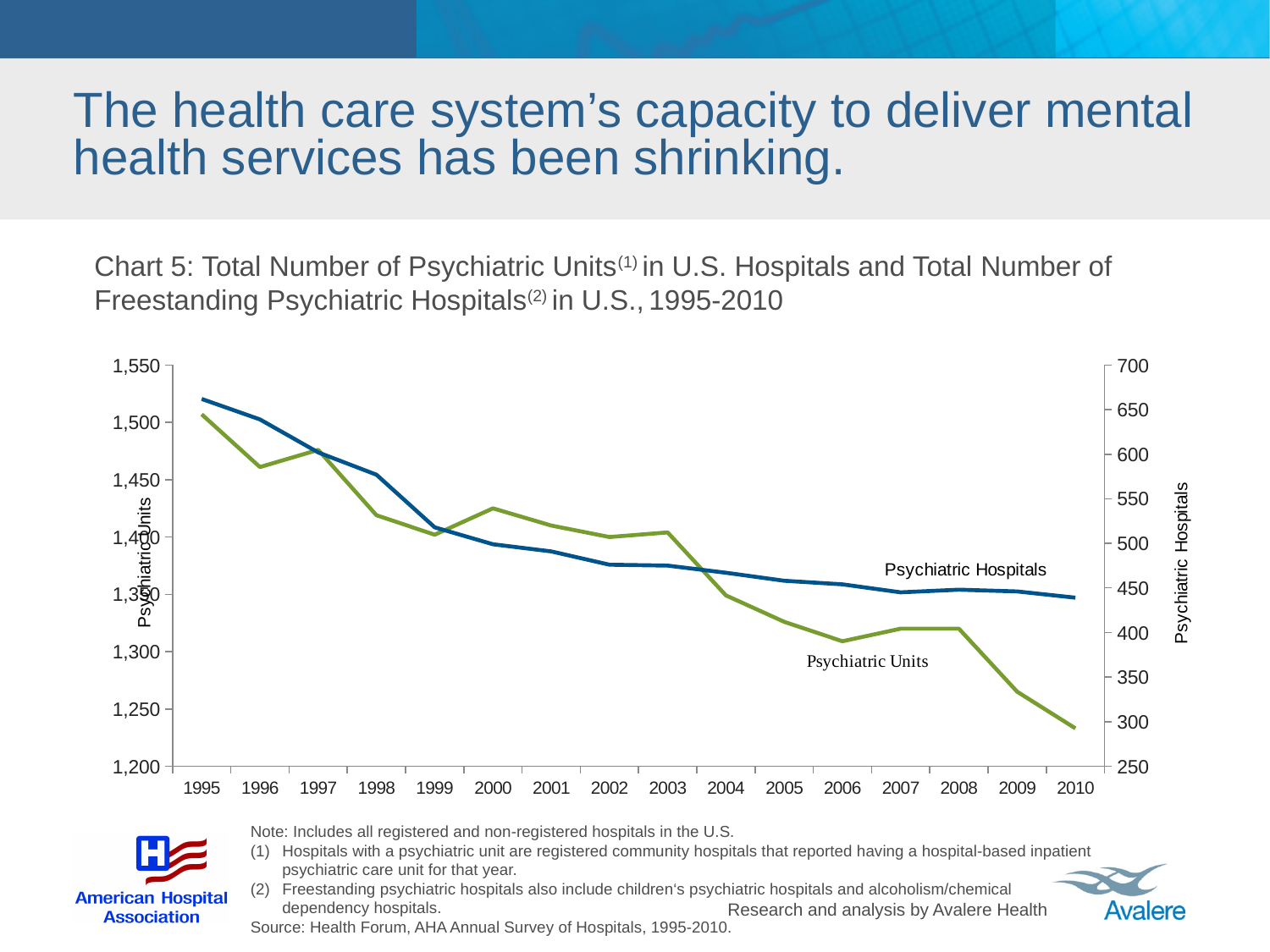

The health care system’s capacity to deliver mental health services has been shrinking.
Chart 5: Total Number of Psychiatric Units(1) in U.S. Hospitals and Total Number of Freestanding Psychiatric Hospitals(2) in U.S., 1995-2010

### Chart

| Category |  Psychiatric Units | Psychiatric Hospitals |
|---|---|---|
| 1995 | 1507.0 | 662.0 |
| 1996 | 1461.0 | 639.0 |
| 1997 | 1476.0 | 602.0 |
| 1998 | 1419.0 | 577.0 |
| 1999 | 1402.0 | 518.0 |
| 2000 | 1425.0 | 499.0 |
| 2001 | 1410.0 | 491.0 |
| 2002 | 1400.0 | 476.0 |
| 2003 | 1404.0 | 475.0 |
| 2004 | 1349.0 | 467.0 |
| 2005 | 1326.0 | 458.0 |
| 2006 | 1309.0 | 454.0 |
| 2007 | 1320.0 | 445.0 |
| 2008 | 1320.0 | 448.0 |
| 2009 | 1265.0 | 446.0 |
| 2010 | 1233.0 | 439.0 |
Note: Includes all registered and non-registered hospitals in the U.S.
Hospitals with a psychiatric unit are registered community hospitals that reported having a hospital-based inpatient psychiatric care unit for that year.
Freestanding psychiatric hospitals also include children‘s psychiatric hospitals and alcoholism/chemical dependency hospitals.
Source: Health Forum, AHA Annual Survey of Hospitals, 1995-2010.